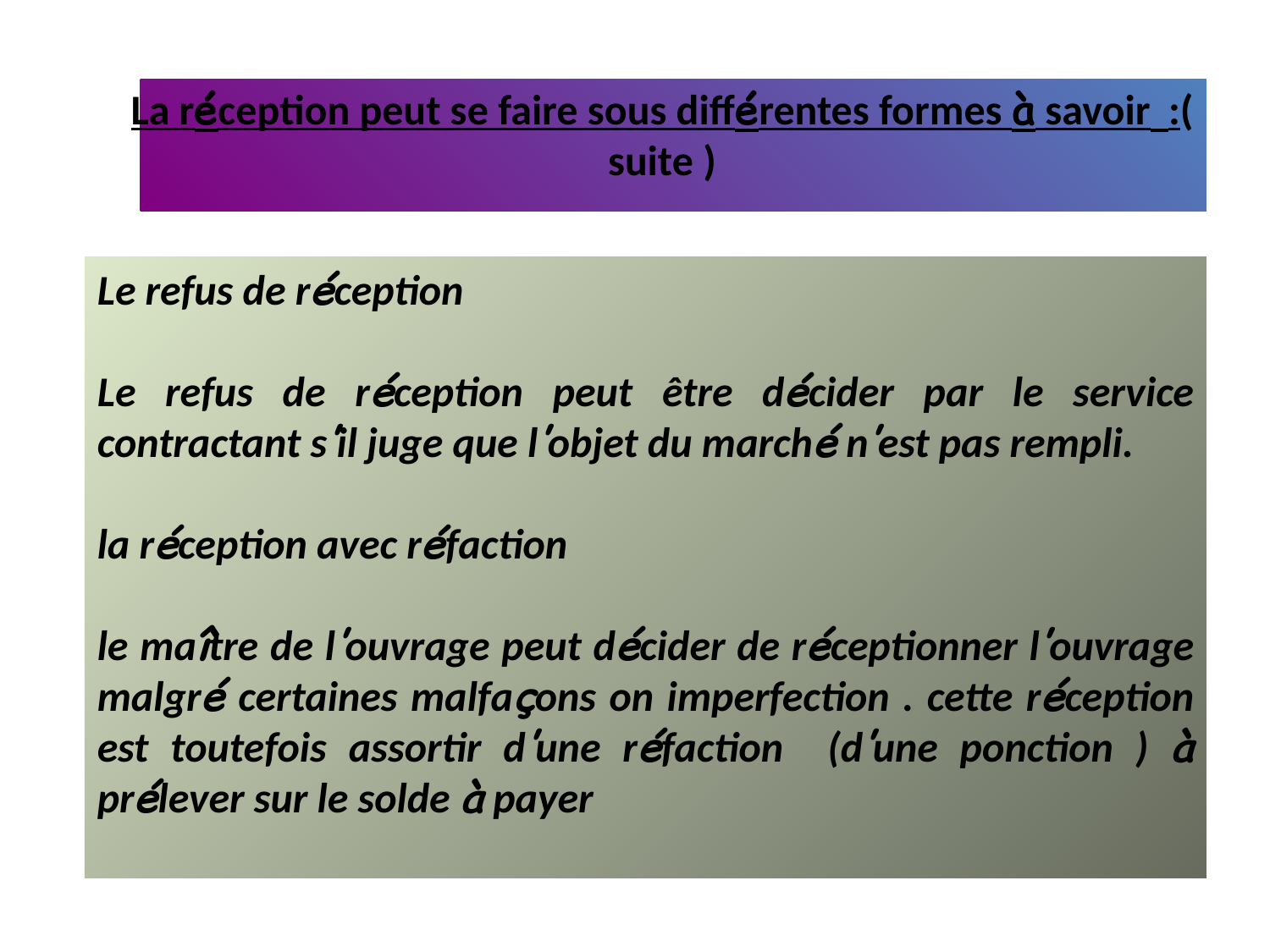

# La réception peut se faire sous différentes formes à savoir :( suite )

Le refus de réception

Le refus de réception peut être décider par le service contractant s’il juge que l’objet du marché n’est pas rempli.

la réception avec réfaction

le maître de l’ouvrage peut décider de réceptionner l’ouvrage malgré certaines malfaçons on imperfection . cette réception est toutefois assortir d’une réfaction  (d’une ponction ) à prélever sur le solde à payer